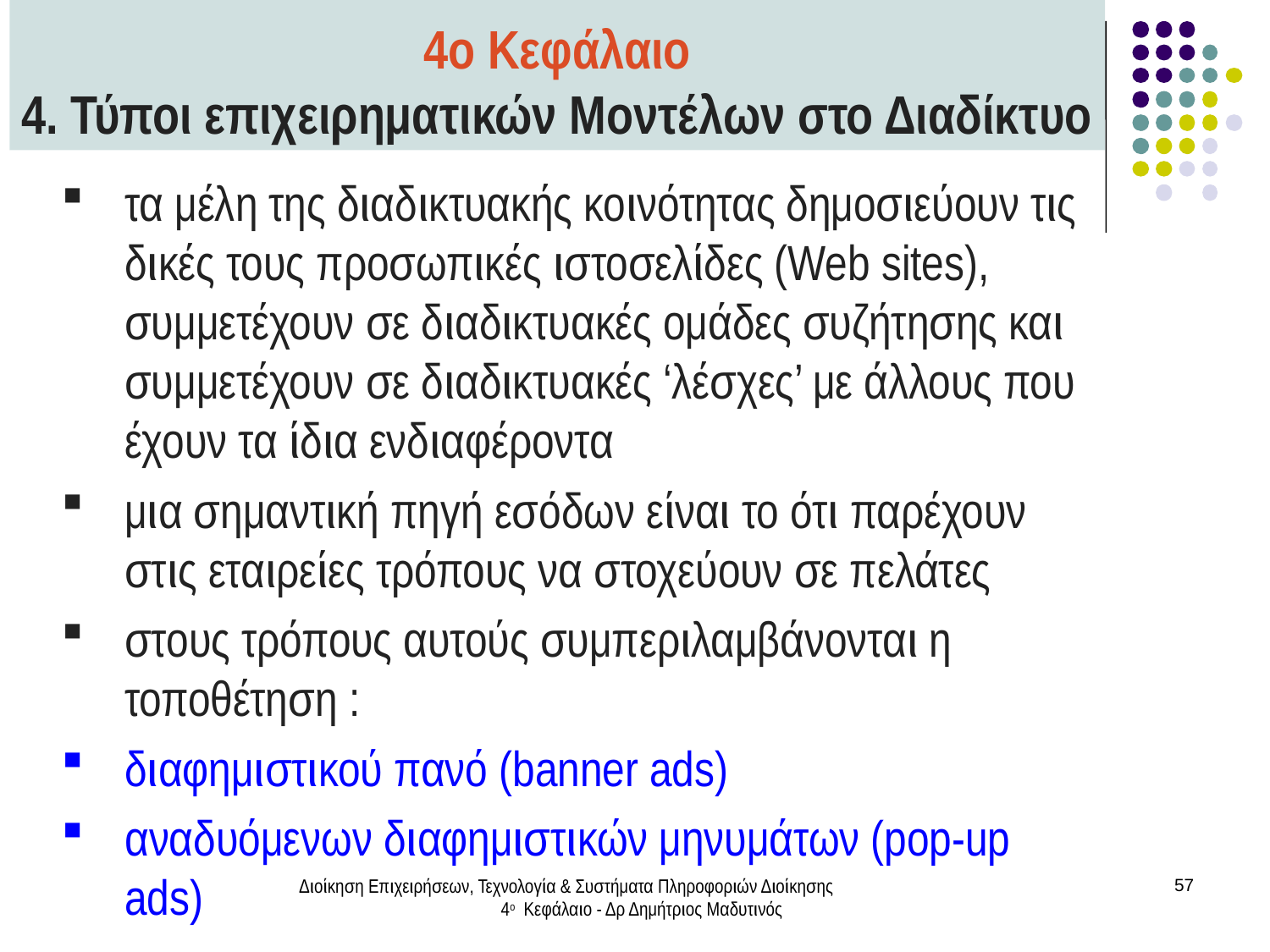

4ο Κεφάλαιο
4. Τύποι επιχειρηματικών Μοντέλων στο Διαδίκτυο
τα μέλη της διαδικτυακής κοινότητας δημοσιεύουν τις δικές τους προσωπικές ιστοσελίδες (Web sites), συμμετέχουν σε διαδικτυακές ομάδες συζήτησης και συμμετέχουν σε διαδικτυακές ‘λέσχες’ με άλλους που έχουν τα ίδια ενδιαφέροντα
μια σημαντική πηγή εσόδων είναι το ότι παρέχουν στις εταιρείες τρόπους να στοχεύουν σε πελάτες
στους τρόπους αυτούς συμπεριλαμβάνονται η τοποθέτηση :
διαφημιστικού πανό (banner ads)
αναδυόμενων διαφημιστικών μηνυμάτων (pop-up ads)
Διοίκηση Επιχειρήσεων, Τεχνολογία & Συστήματα Πληροφοριών Διοίκησης                                   4ο  Κεφάλαιο - Δρ Δημήτριος Μαδυτινός
57